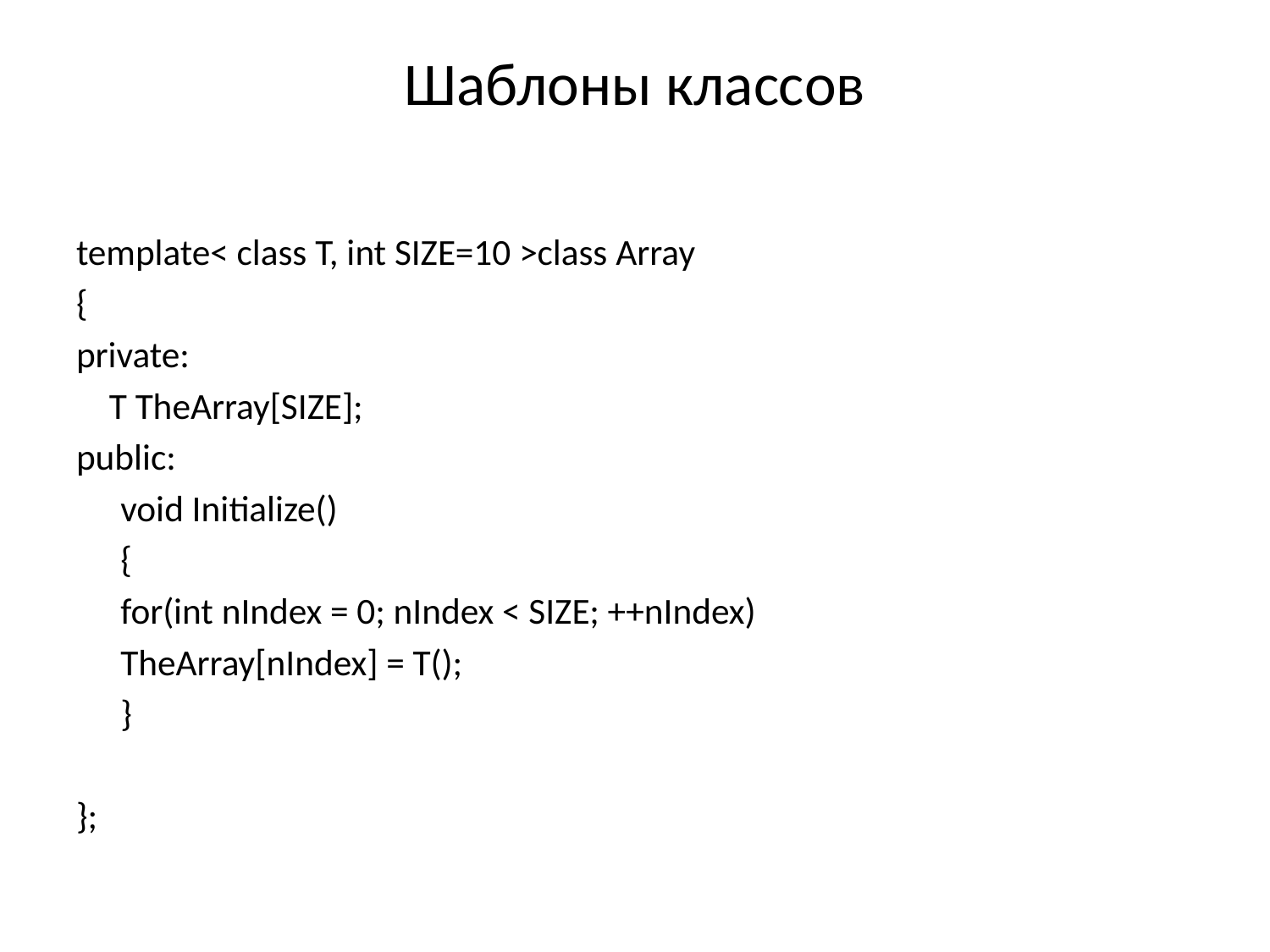

# Шаблоны классов
template< class T, int SIZE=10 >class Array
{
private:
    T TheArray[SIZE];
public:
	void Initialize()
	{
		for(int nIndex = 0; nIndex < SIZE; ++nIndex)
		TheArray[nIndex] = T();
	}

};